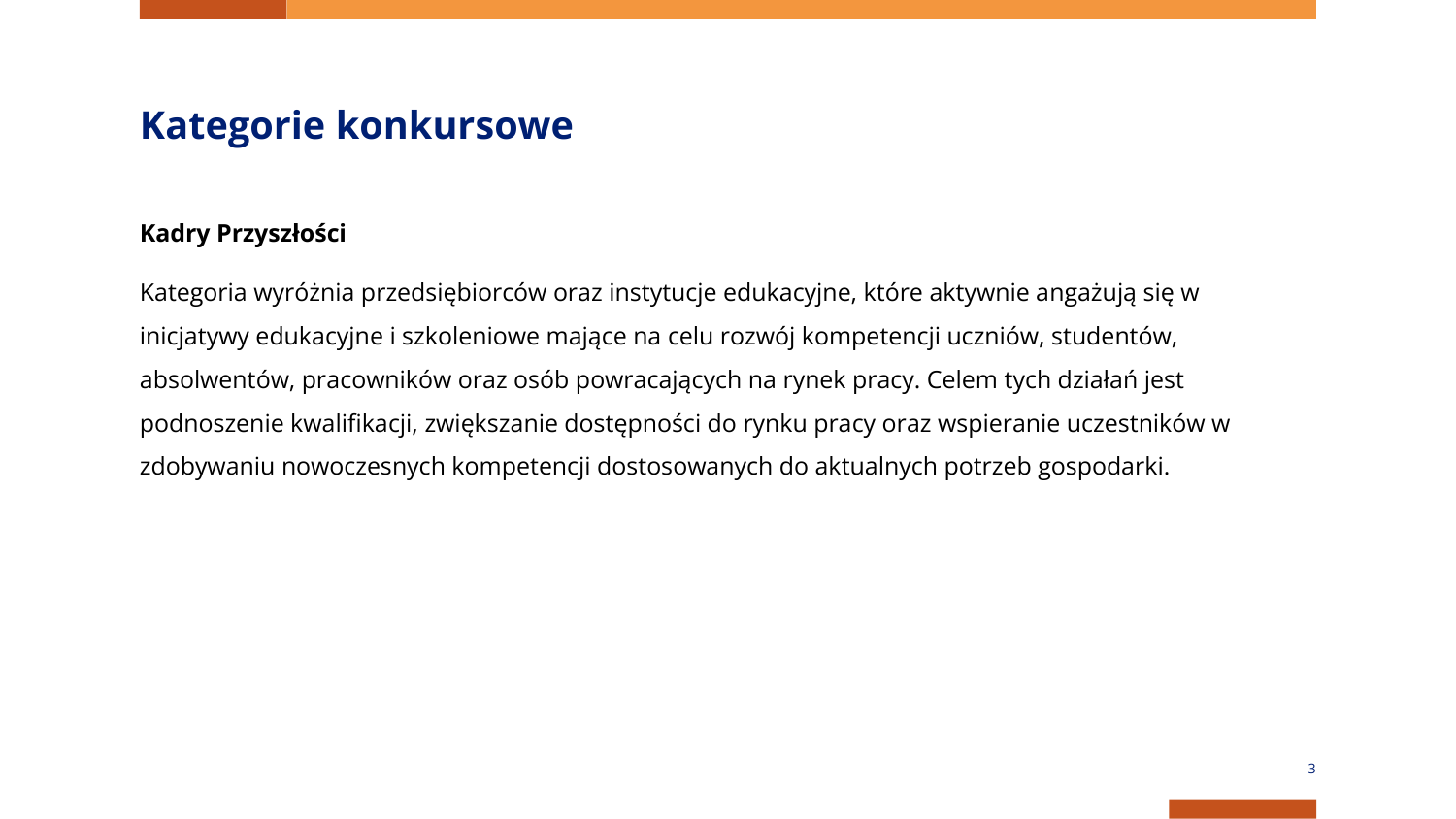

# Kategorie konkursowe
Kadry Przyszłości
Kategoria wyróżnia przedsiębiorców oraz instytucje edukacyjne, które aktywnie angażują się w inicjatywy edukacyjne i szkoleniowe mające na celu rozwój kompetencji uczniów, studentów, absolwentów, pracowników oraz osób powracających na rynek pracy. Celem tych działań jest podnoszenie kwalifikacji, zwiększanie dostępności do rynku pracy oraz wspieranie uczestników w zdobywaniu nowoczesnych kompetencji dostosowanych do aktualnych potrzeb gospodarki.

3